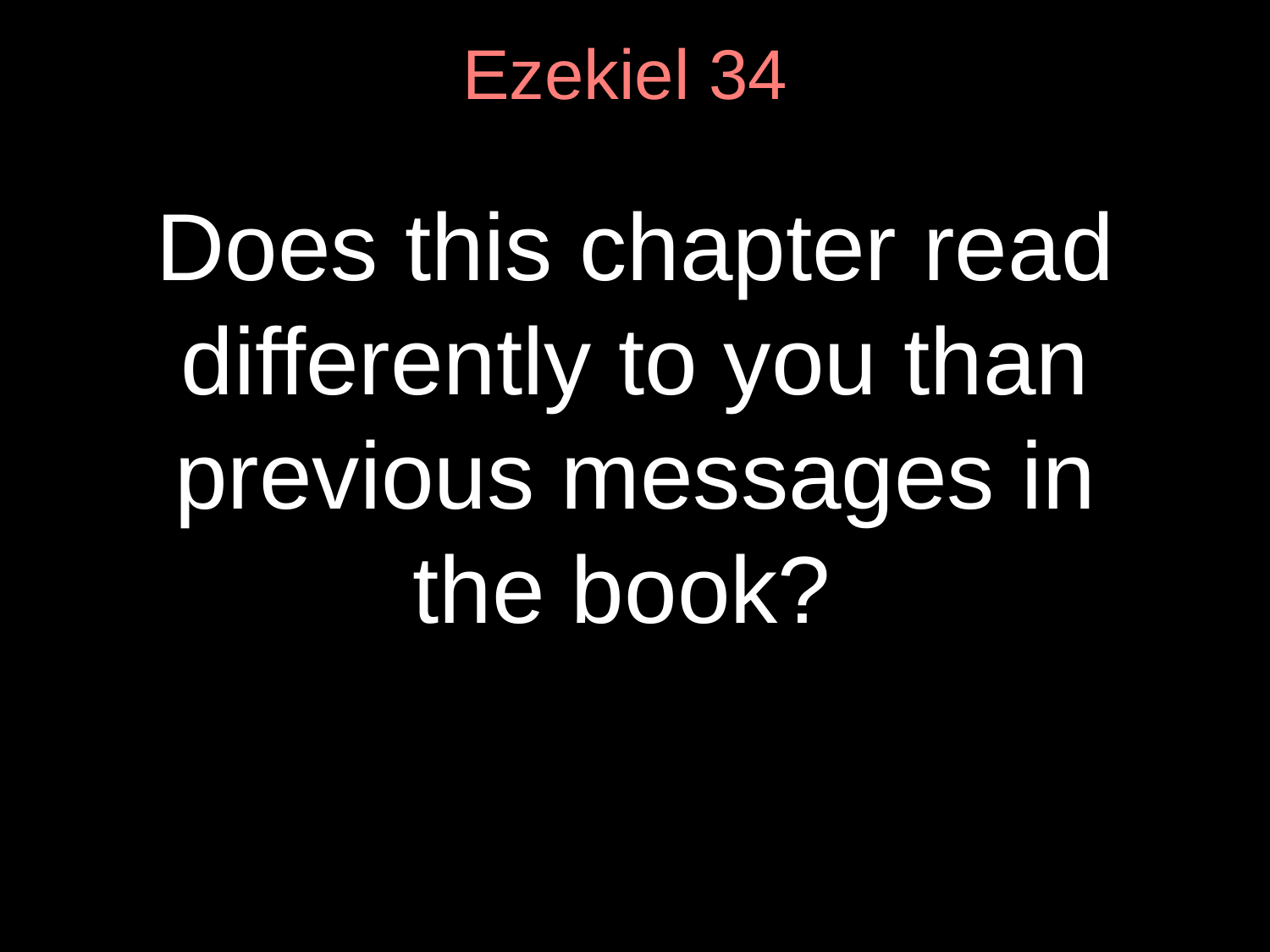

# Ezekiel 34
Does this chapter read differently to you than previous messages in the book?